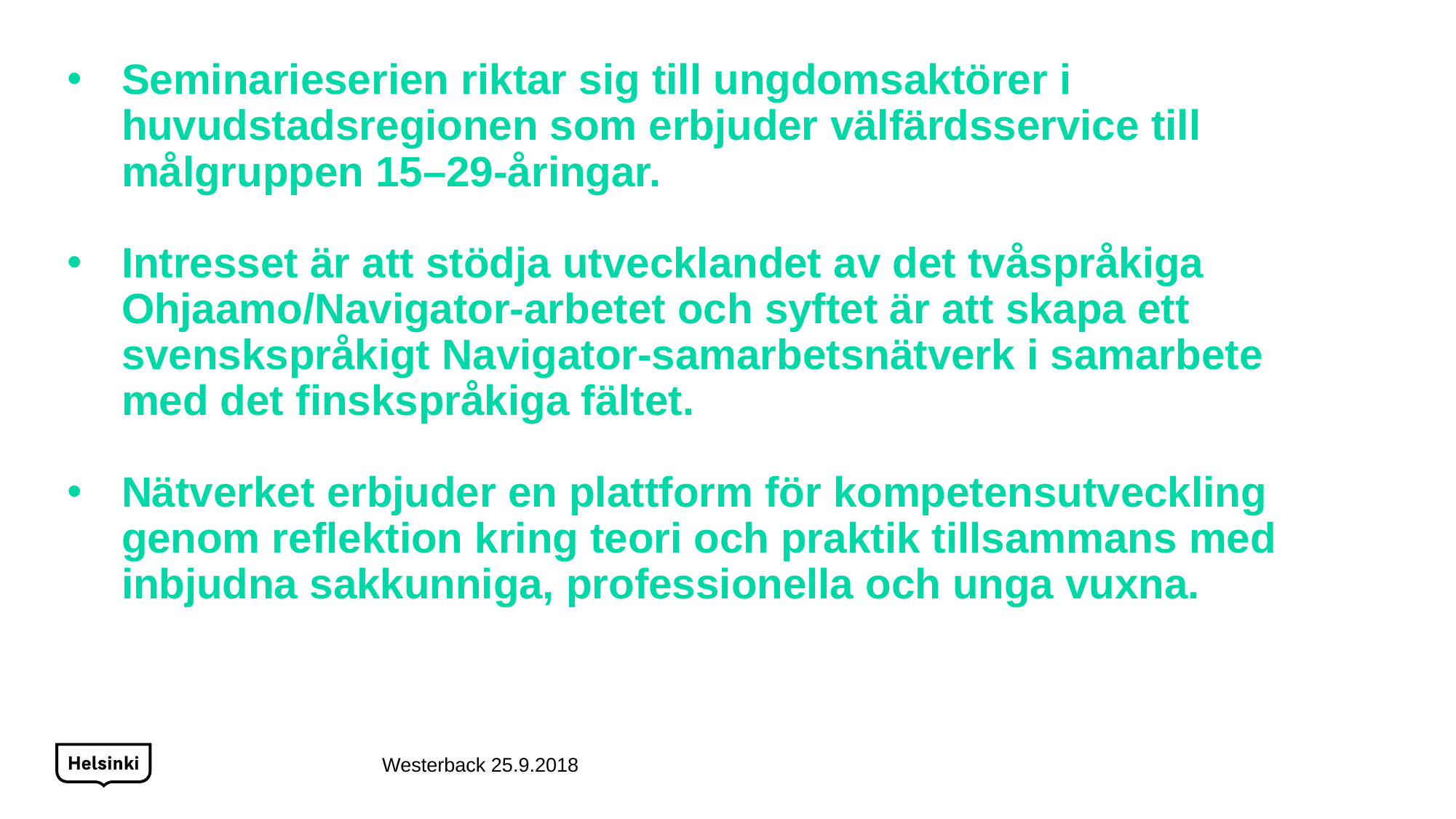

Seminarieserien riktar sig till ungdomsaktörer i huvudstadsregionen som erbjuder välfärdsservice till målgruppen 15–29-åringar.

Intresset är att stödja utvecklandet av det tvåspråkiga Ohjaamo/Navigator-arbetet och syftet är att skapa ett svenskspråkigt Navigator-samarbetsnätverk i samarbete med det finskspråkiga fältet.

Nätverket erbjuder en plattform för kompetensutveckling  genom reflektion kring teori och praktik tillsammans med inbjudna sakkunniga, professionella och unga vuxna.
Westerback 25.9.2018